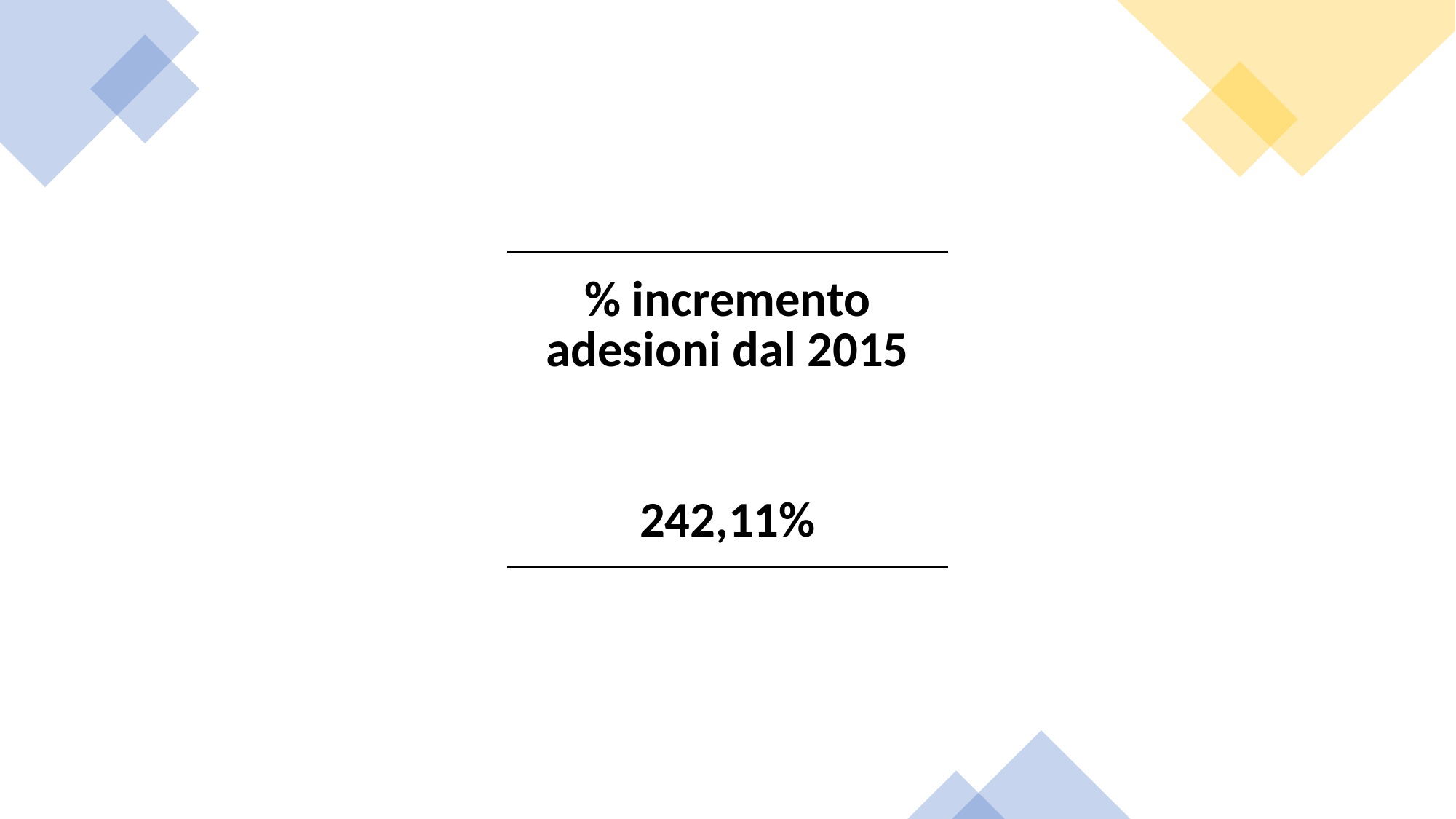

| % incremento adesioni dal 2015 |
| --- |
|  |
| 242,11% |

3